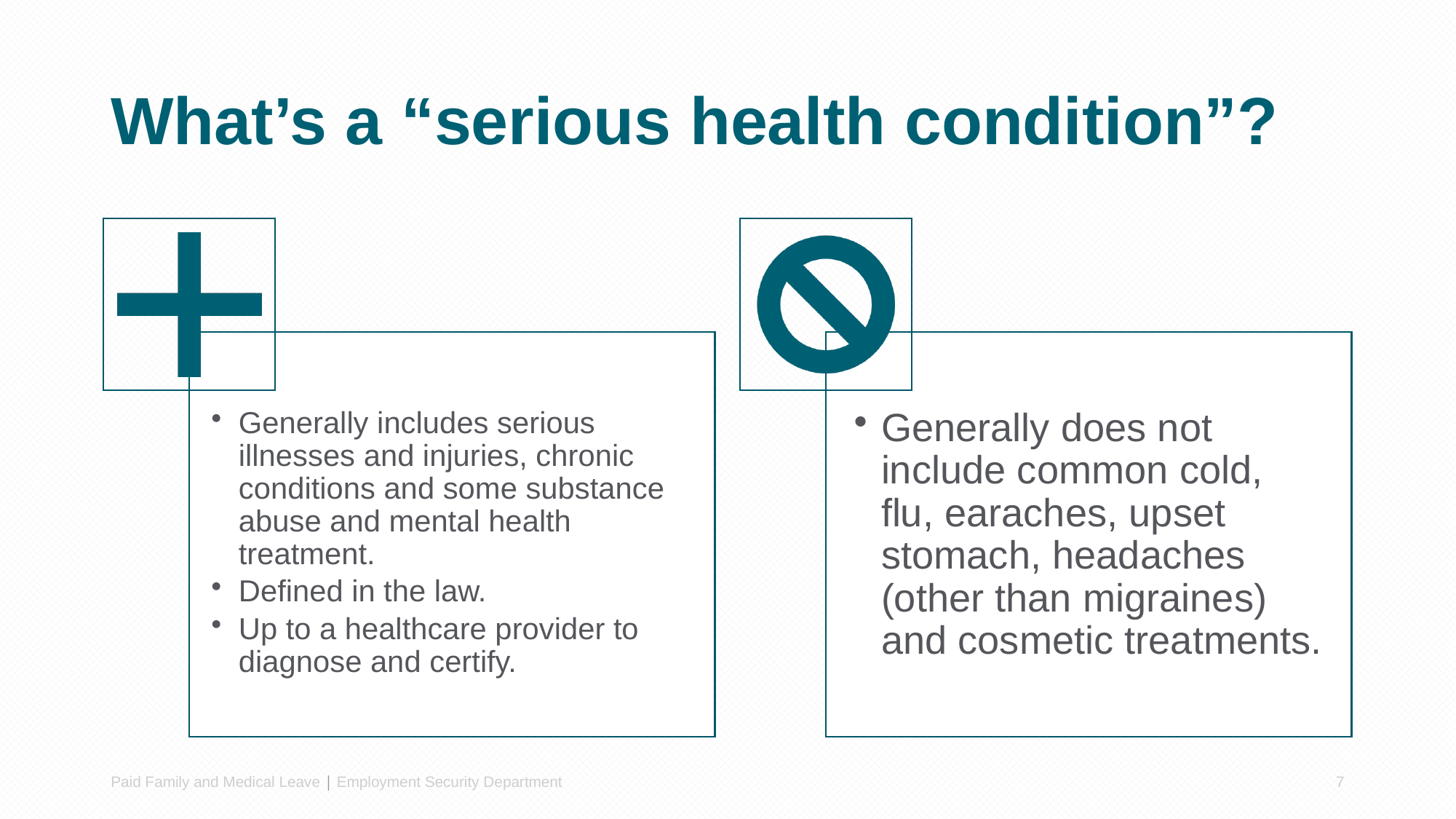

# What’s a “serious health condition”?

Generally includes serious illnesses and injuries, chronic conditions and some substance abuse and mental health treatment.
Defined in the law.
Up to a healthcare provider to diagnose and certify.

Generally does not include common cold, flu, earaches, upset stomach, headaches (other than migraines) and cosmetic treatments.
Paid Family and Medical Leave | Employment Security Department
7